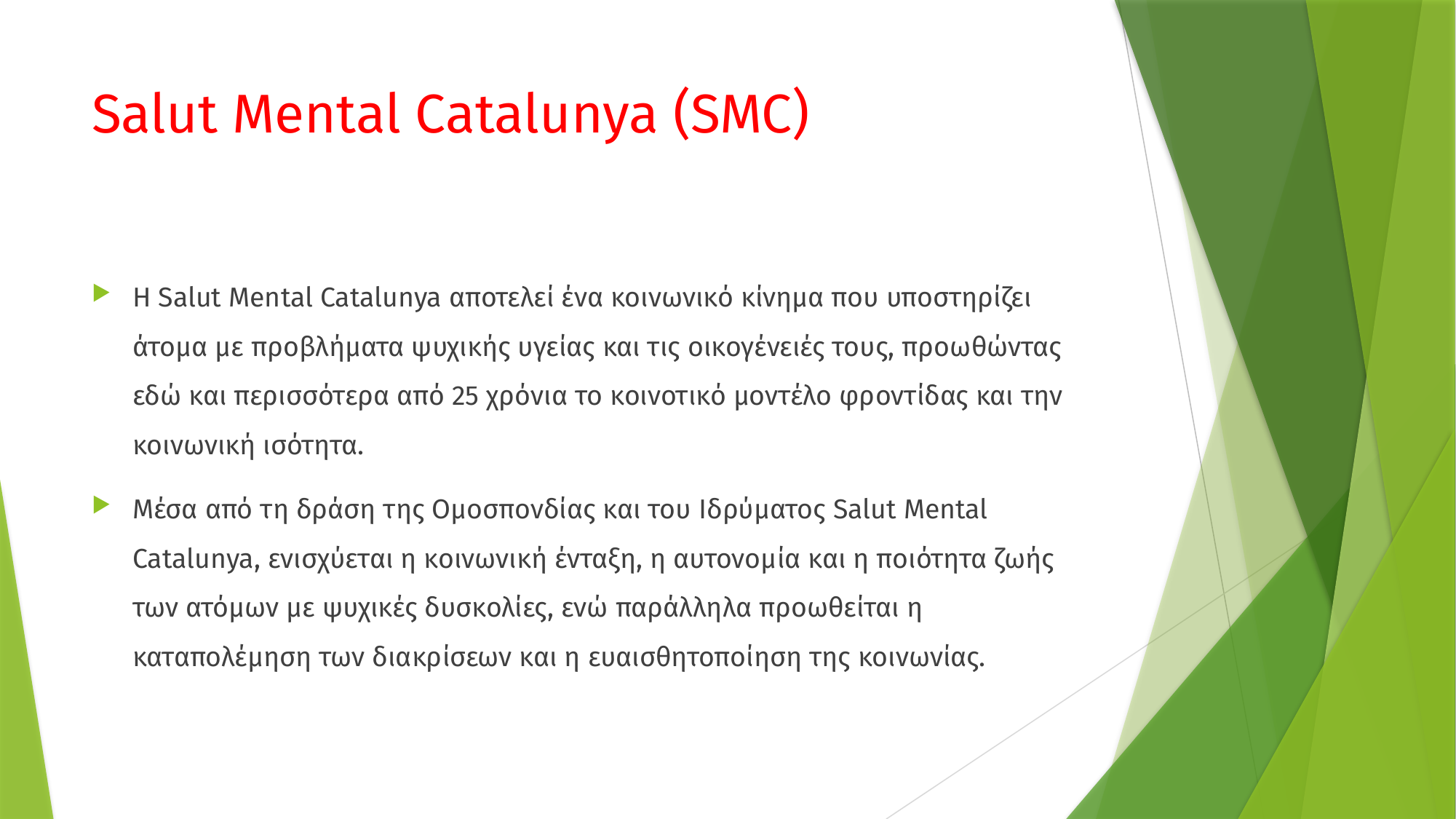

# Salut Mental Catalunya (SMC)
Η Salut Mental Catalunya αποτελεί ένα κοινωνικό κίνημα που υποστηρίζει άτομα με προβλήματα ψυχικής υγείας και τις οικογένειές τους, προωθώντας εδώ και περισσότερα από 25 χρόνια το κοινοτικό μοντέλο φροντίδας και την κοινωνική ισότητα.
Μέσα από τη δράση της Ομοσπονδίας και του Ιδρύματος Salut Mental Catalunya, ενισχύεται η κοινωνική ένταξη, η αυτονομία και η ποιότητα ζωής των ατόμων με ψυχικές δυσκολίες, ενώ παράλληλα προωθείται η καταπολέμηση των διακρίσεων και η ευαισθητοποίηση της κοινωνίας.